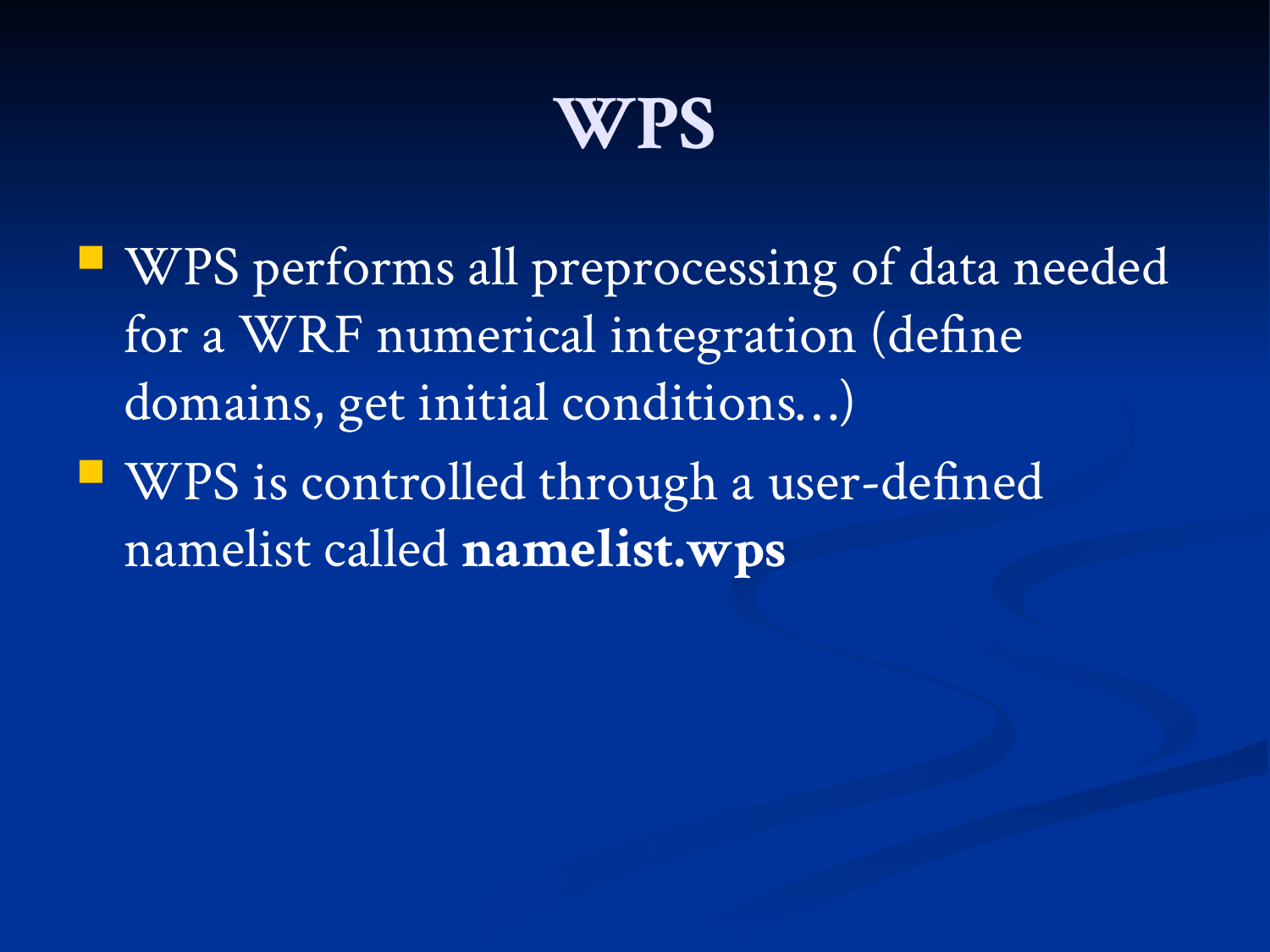

# WPS
WPS performs all preprocessing of data needed for a WRF numerical integration (define domains, get initial conditions…)
WPS is controlled through a user-defined namelist called namelist.wps